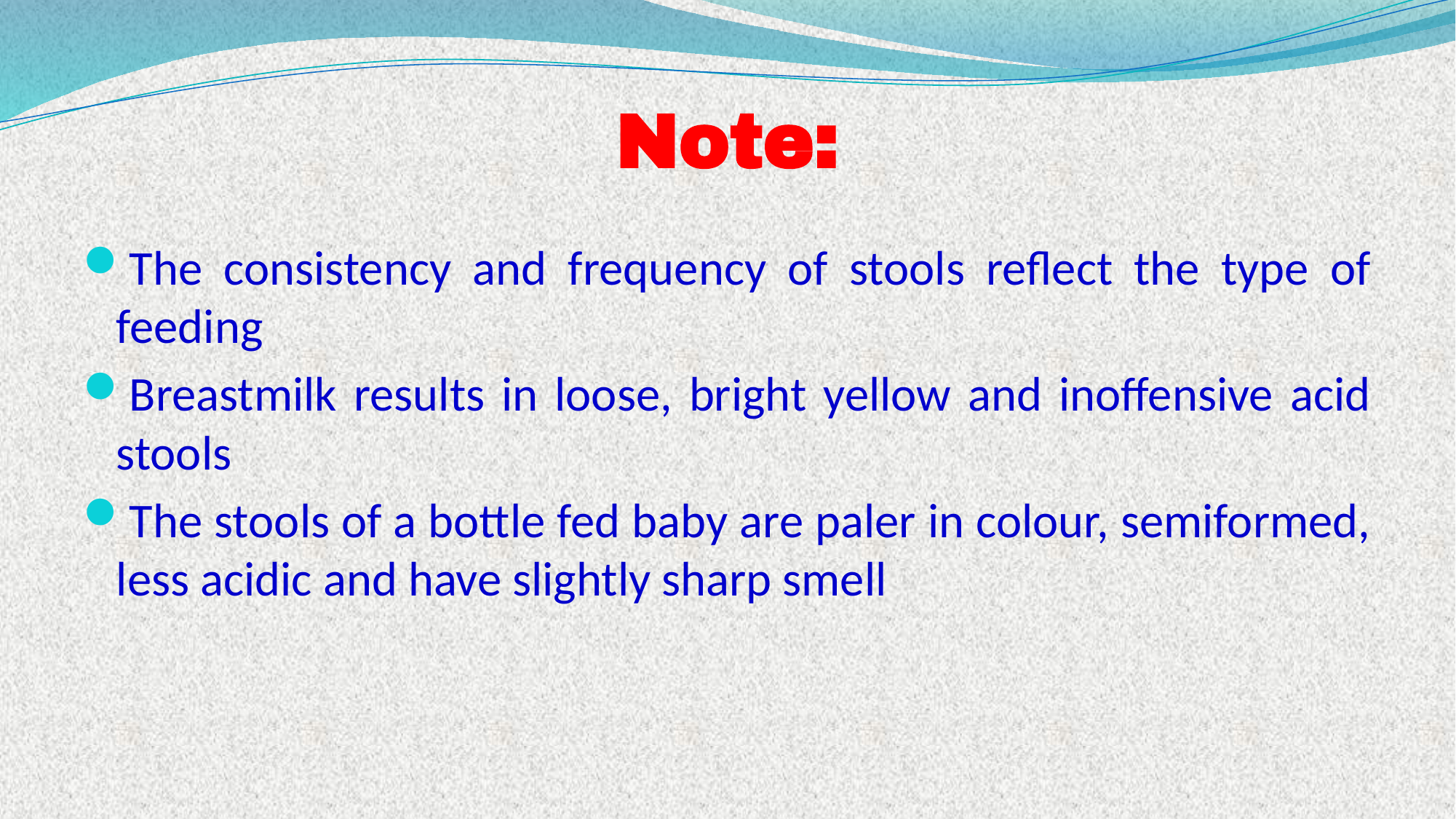

# Note:
The consistency and frequency of stools reflect the type of feeding
Breastmilk results in loose, bright yellow and inoffensive acid stools
The stools of a bottle fed baby are paler in colour, semiformed, less acidic and have slightly sharp smell